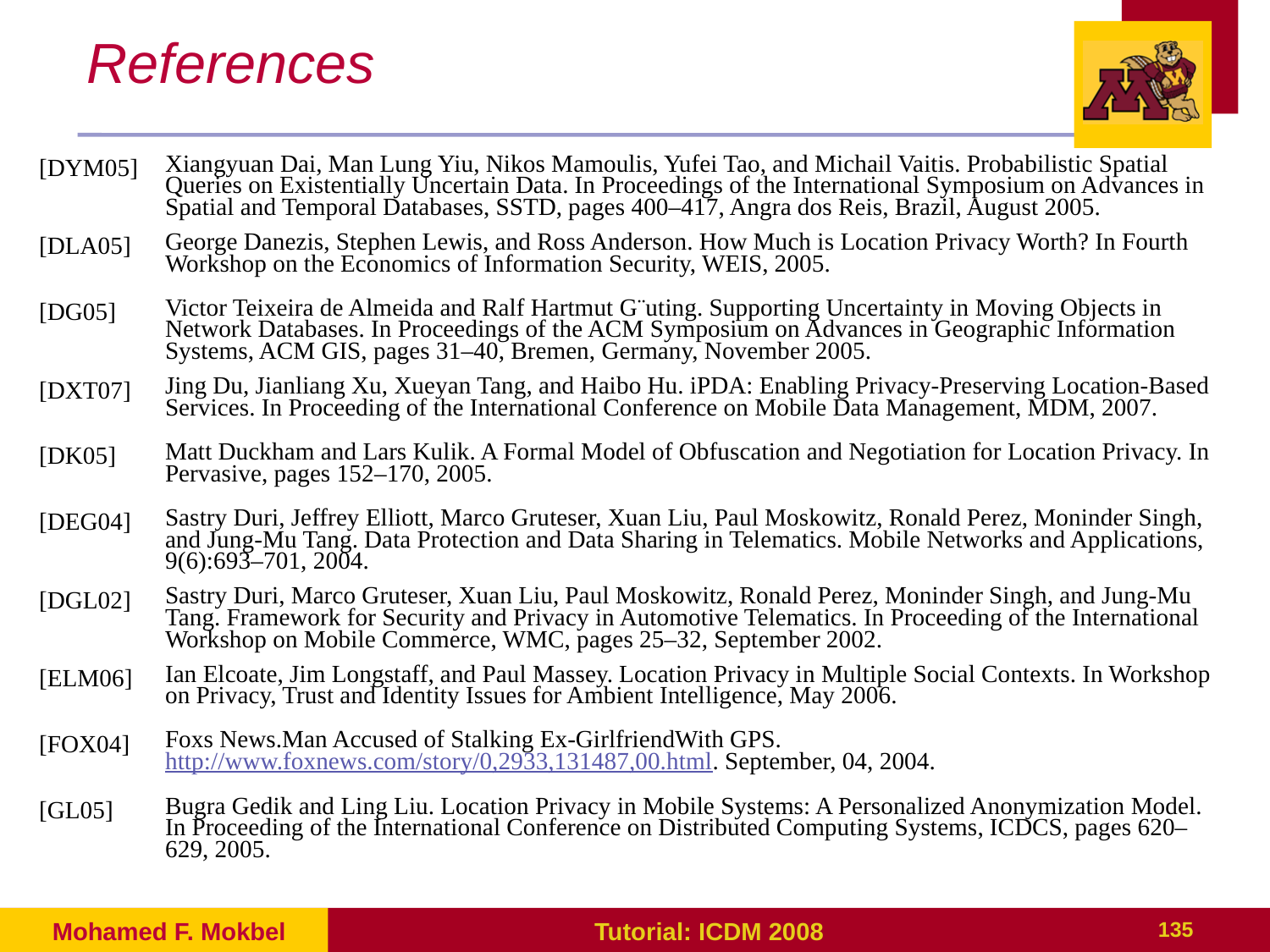

# References
| [DYM05] | Xiangyuan Dai, Man Lung Yiu, Nikos Mamoulis, Yufei Tao, and Michail Vaitis. Probabilistic Spatial Queries on Existentially Uncertain Data. In Proceedings of the International Symposium on Advances in Spatial and Temporal Databases, SSTD, pages 400–417, Angra dos Reis, Brazil, August 2005. |
| --- | --- |
| [DLA05] | George Danezis, Stephen Lewis, and Ross Anderson. How Much is Location Privacy Worth? In Fourth Workshop on the Economics of Information Security, WEIS, 2005. |
| [DG05] | Victor Teixeira de Almeida and Ralf Hartmut G¨uting. Supporting Uncertainty in Moving Objects in Network Databases. In Proceedings of the ACM Symposium on Advances in Geographic Information Systems, ACM GIS, pages 31–40, Bremen, Germany, November 2005. |
| [DXT07] | Jing Du, Jianliang Xu, Xueyan Tang, and Haibo Hu. iPDA: Enabling Privacy-Preserving Location-Based Services. In Proceeding of the International Conference on Mobile Data Management, MDM, 2007. |
| [DK05] | Matt Duckham and Lars Kulik. A Formal Model of Obfuscation and Negotiation for Location Privacy. In Pervasive, pages 152–170, 2005. |
| [DEG04] | Sastry Duri, Jeffrey Elliott, Marco Gruteser, Xuan Liu, Paul Moskowitz, Ronald Perez, Moninder Singh, and Jung-Mu Tang. Data Protection and Data Sharing in Telematics. Mobile Networks and Applications, 9(6):693–701, 2004. |
| [DGL02] | Sastry Duri, Marco Gruteser, Xuan Liu, Paul Moskowitz, Ronald Perez, Moninder Singh, and Jung-Mu Tang. Framework for Security and Privacy in Automotive Telematics. In Proceeding of the International Workshop on Mobile Commerce, WMC, pages 25–32, September 2002. |
| [ELM06] | Ian Elcoate, Jim Longstaff, and Paul Massey. Location Privacy in Multiple Social Contexts. In Workshop on Privacy, Trust and Identity Issues for Ambient Intelligence, May 2006. |
| [FOX04] | Foxs News.Man Accused of Stalking Ex-GirlfriendWith GPS. http://www.foxnews.com/story/0,2933,131487,00.html. September, 04, 2004. |
| [GL05] | Bugra Gedik and Ling Liu. Location Privacy in Mobile Systems: A Personalized Anonymization Model. In Proceeding of the International Conference on Distributed Computing Systems, ICDCS, pages 620–629, 2005. |
Mohamed F. Mokbel
Tutorial: ICDM 2008
135